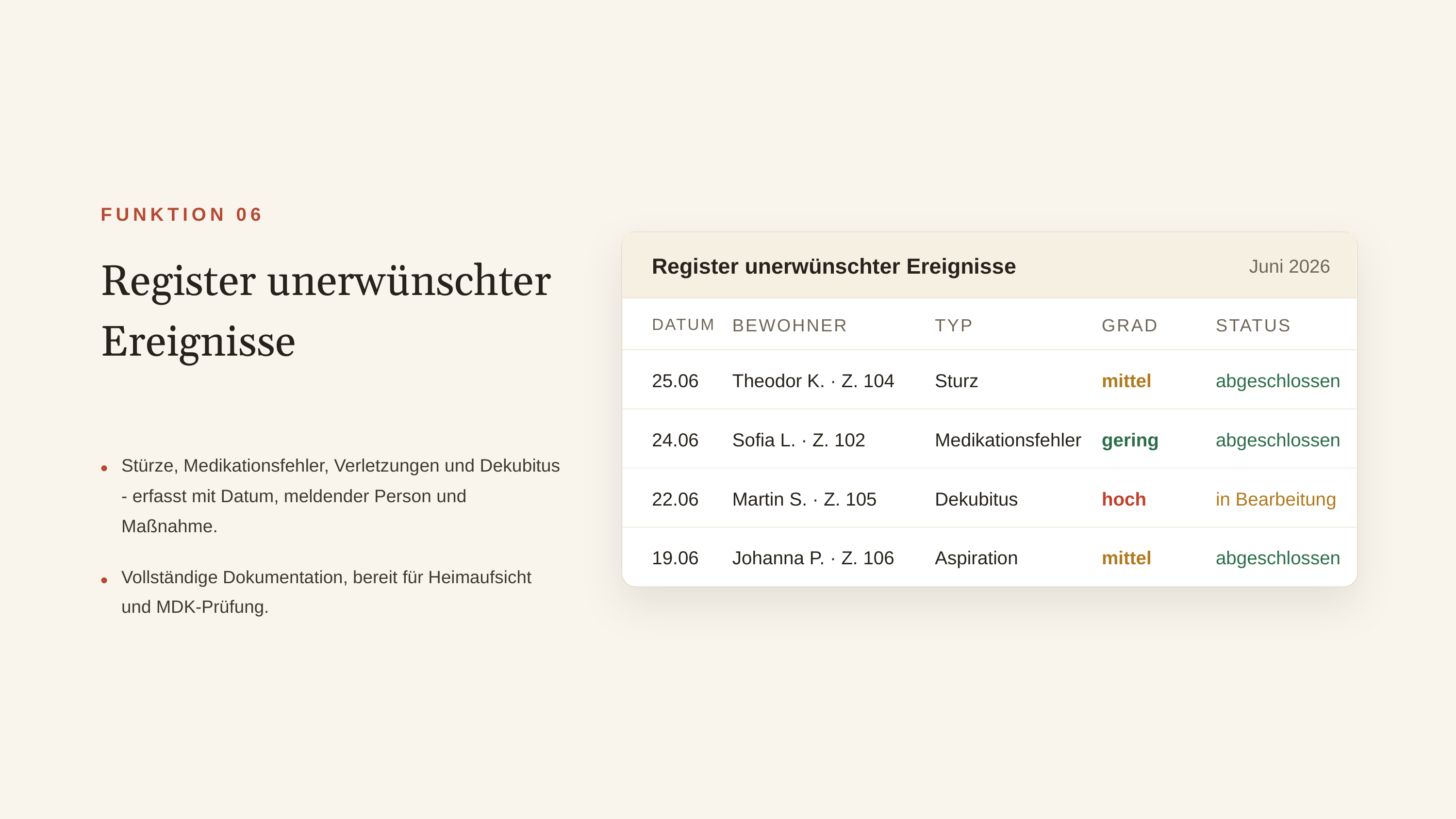

FUNKTION 06

Register unerwünschter Ereignisse
Register unerwünschter Ereignisse
Juni 2026

DATUM
BEWOHNER
TYP
GRAD
STATUS

25.06
Theodor K. · Z. 104
Sturz
mittel
abgeschlossen

24.06
Sofia L. · Z. 102
Medikationsfehler
gering
abgeschlossen
•
Stürze, Medikationsfehler, Verletzungen und Dekubitus - erfasst mit Datum, meldender Person und Maßnahme.

22.06
Martin S. · Z. 105
Dekubitus
hoch
in Bearbeitung

19.06
Johanna P. · Z. 106
Aspiration
mittel
abgeschlossen
•
Vollständige Dokumentation, bereit für Heimaufsicht und MDK-Prüfung.